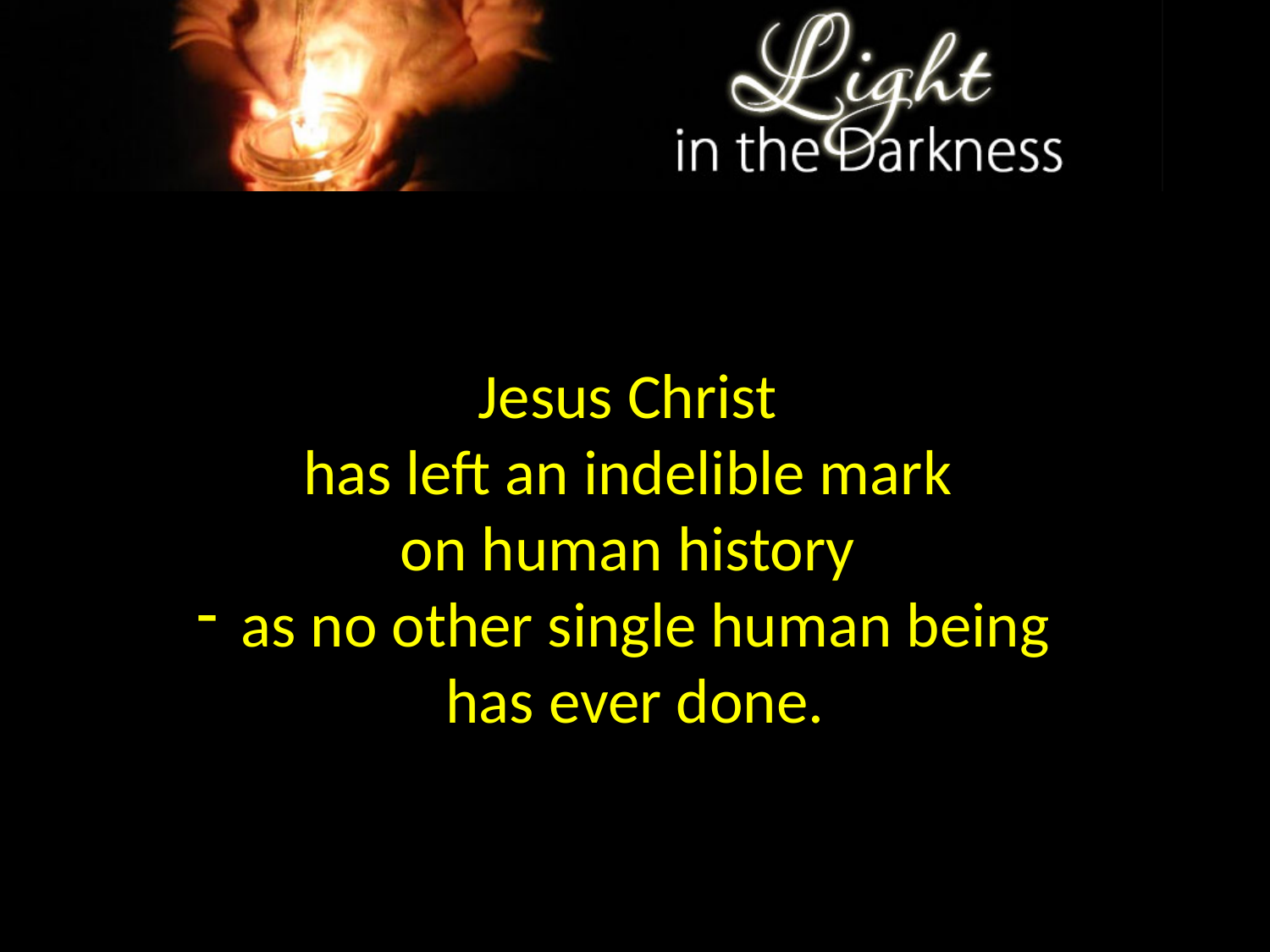

Jesus Christ
has left an indelible mark
on human history
 as no other single human being
has ever done.